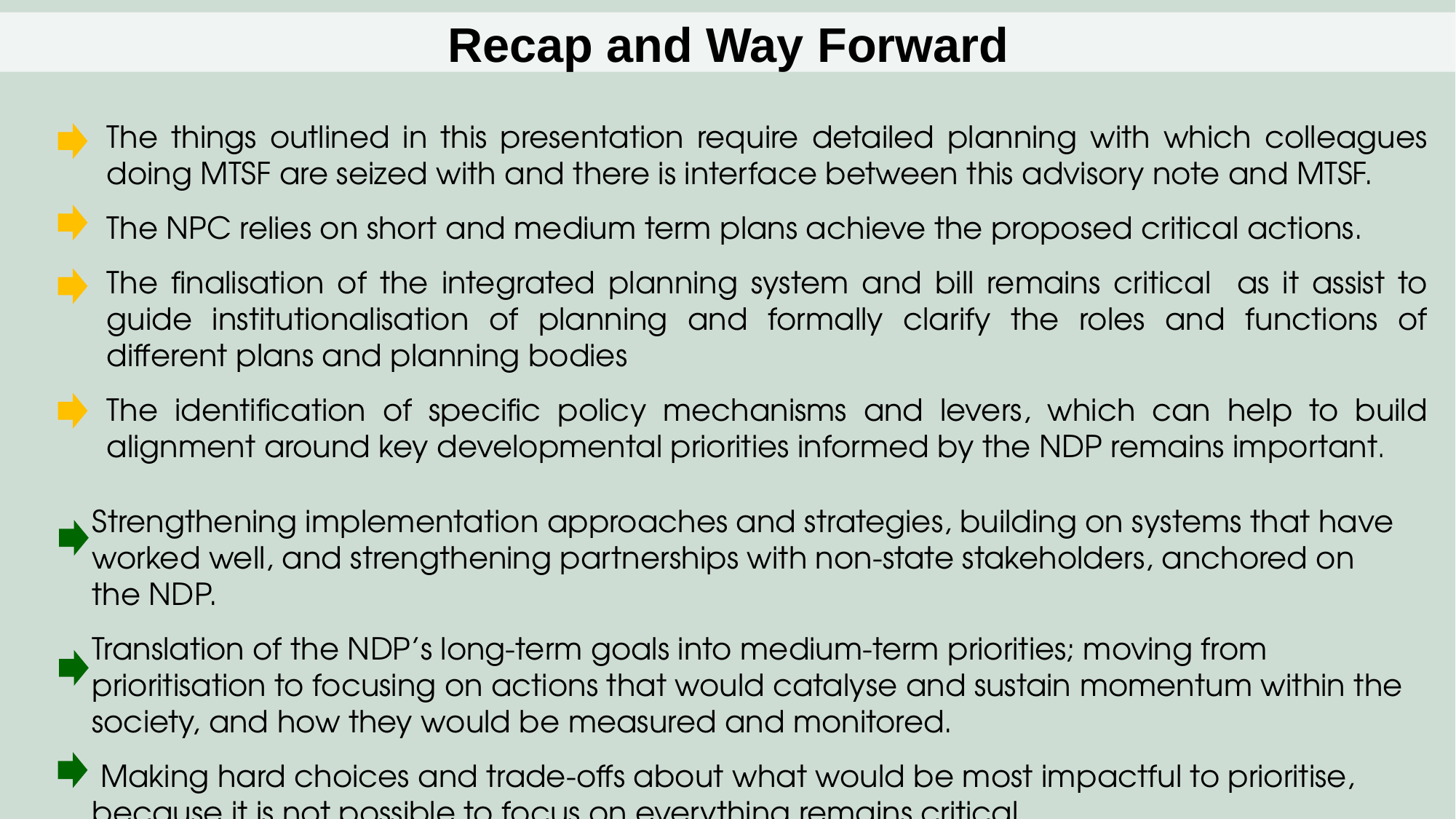

Recap and Way Forward

The things outlined in this presentation require detailed planning with which colleagues doing MTSF are seized with and there is interface between this advisory note and MTSF.
The NPC relies on short and medium term plans achieve the proposed critical actions.
The finalisation of the integrated planning system and bill remains critical  as it assist to guide institutionalisation of planning and formally clarify the roles and functions of different plans and planning bodies
The identification of specific policy mechanisms and levers, which can help to build alignment around key developmental priorities informed by the NDP remains important.

Strengthening implementation approaches and strategies, building on systems that have worked well, and strengthening partnerships with non-state stakeholders, anchored on the NDP.
Translation of the NDP’s long-term goals into medium-term priorities; moving from prioritisation to focusing on actions that would catalyse and sustain momentum within the society, and how they would be measured and monitored.
 Making hard choices and trade-offs about what would be most impactful to prioritise, because it is not possible to focus on everything remains critical